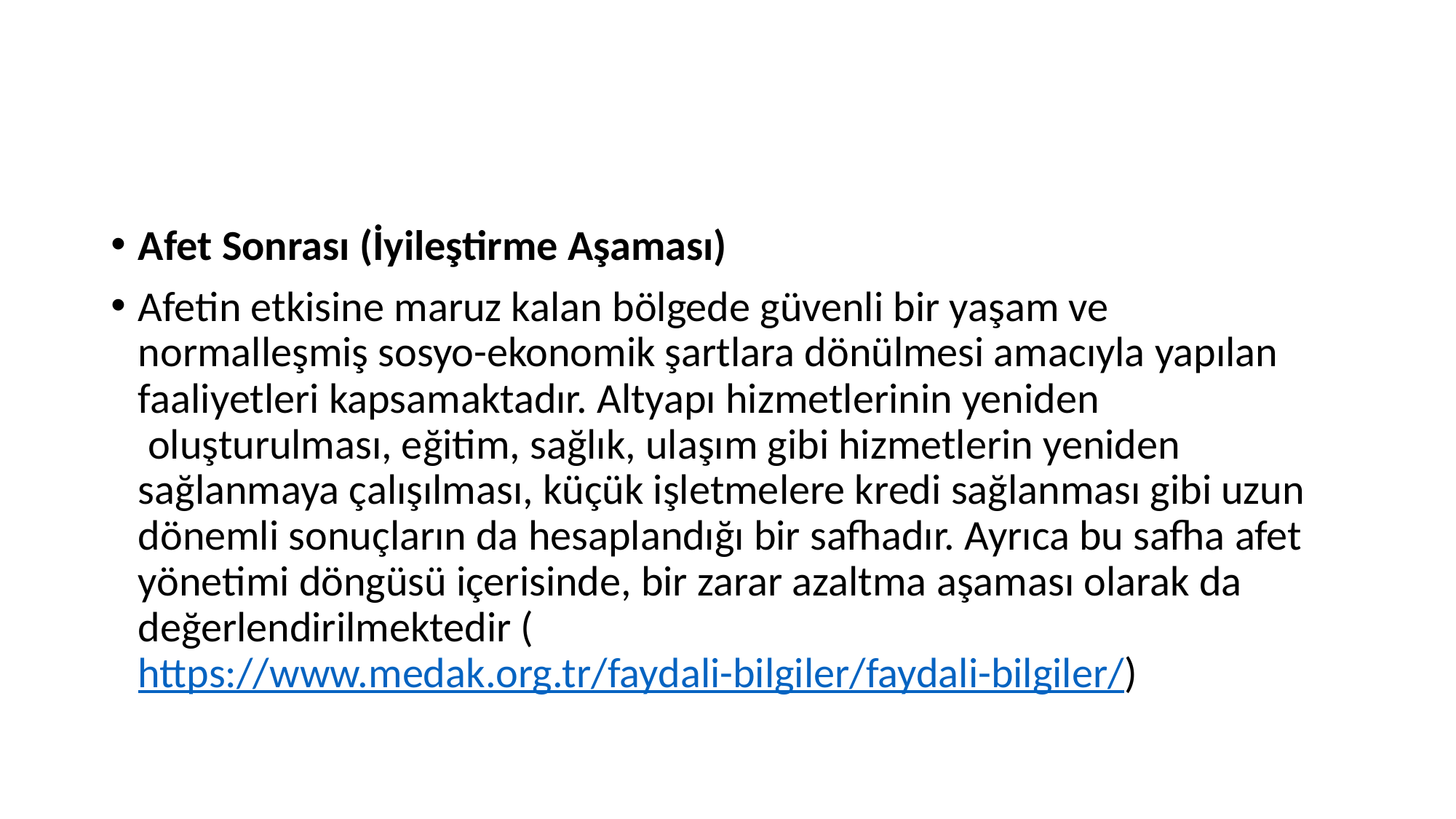

#
Afet Sonrası (İyileştirme Aşaması)
Afetin etkisine maruz kalan bölgede güvenli bir yaşam ve normalleşmiş sosyo-ekonomik şartlara dönülmesi amacıyla yapılan faaliyetleri kapsamaktadır. Altyapı hizmetlerinin yeniden  oluşturulması, eğitim, sağlık, ulaşım gibi hizmetlerin yeniden sağlanmaya çalışılması, küçük işletmelere kredi sağlanması gibi uzun dönemli sonuçların da hesaplandığı bir safhadır. Ayrıca bu safha afet yönetimi döngüsü içerisinde, bir zarar azaltma aşaması olarak da değerlendirilmektedir (https://www.medak.org.tr/faydali-bilgiler/faydali-bilgiler/)